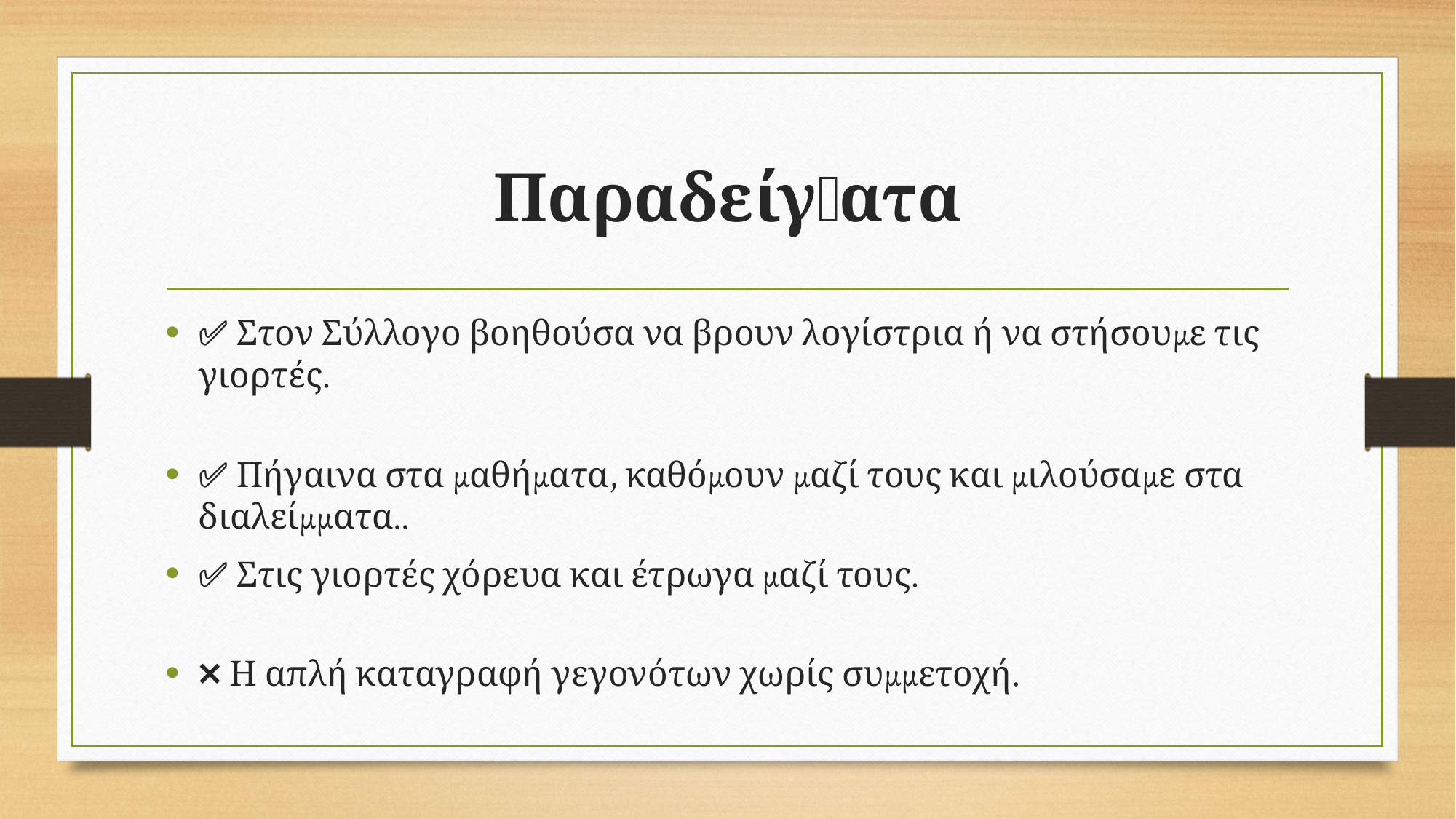

# Παραδείγματα
✅ Στον Σύλλογο βοηθούσα να βρουν λογίστρια ή να στήσουμε τις γιορτές.
✅ Πήγαινα στα μαθήματα, καθόμουν μαζί τους και μιλούσαμε στα διαλείμματα..
✅ Στις γιορτές χόρευα και έτρωγα μαζί τους.
❌ Η απλή καταγραφή γεγονότων χωρίς συμμετοχή.